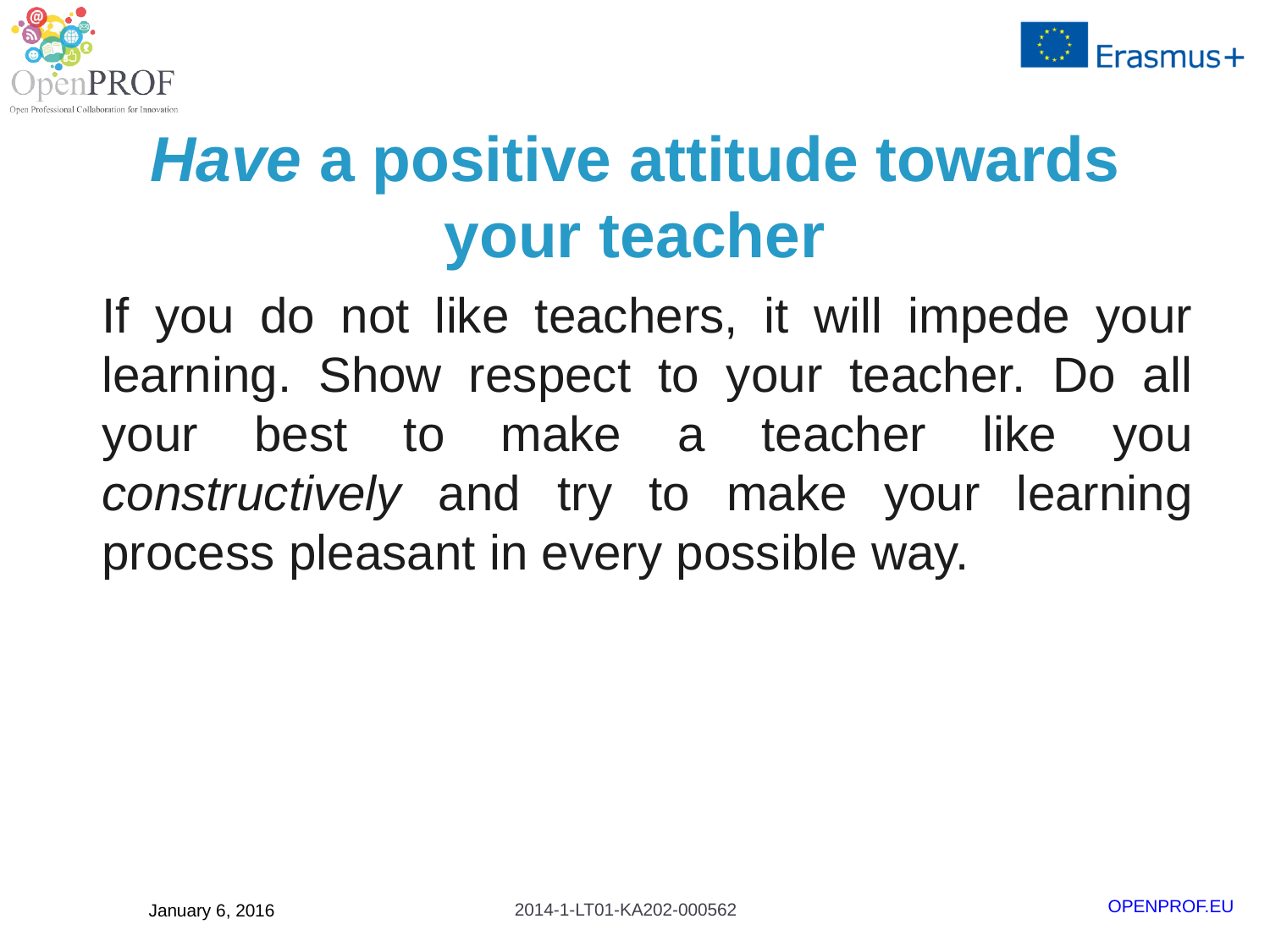

# Have a positive attitude towards your teacher
If you do not like teachers, it will impede your learning. Show respect to your teacher. Do all your best to make a teacher like you constructively and try to make your learning process pleasant in every possible way.

January 6, 2016